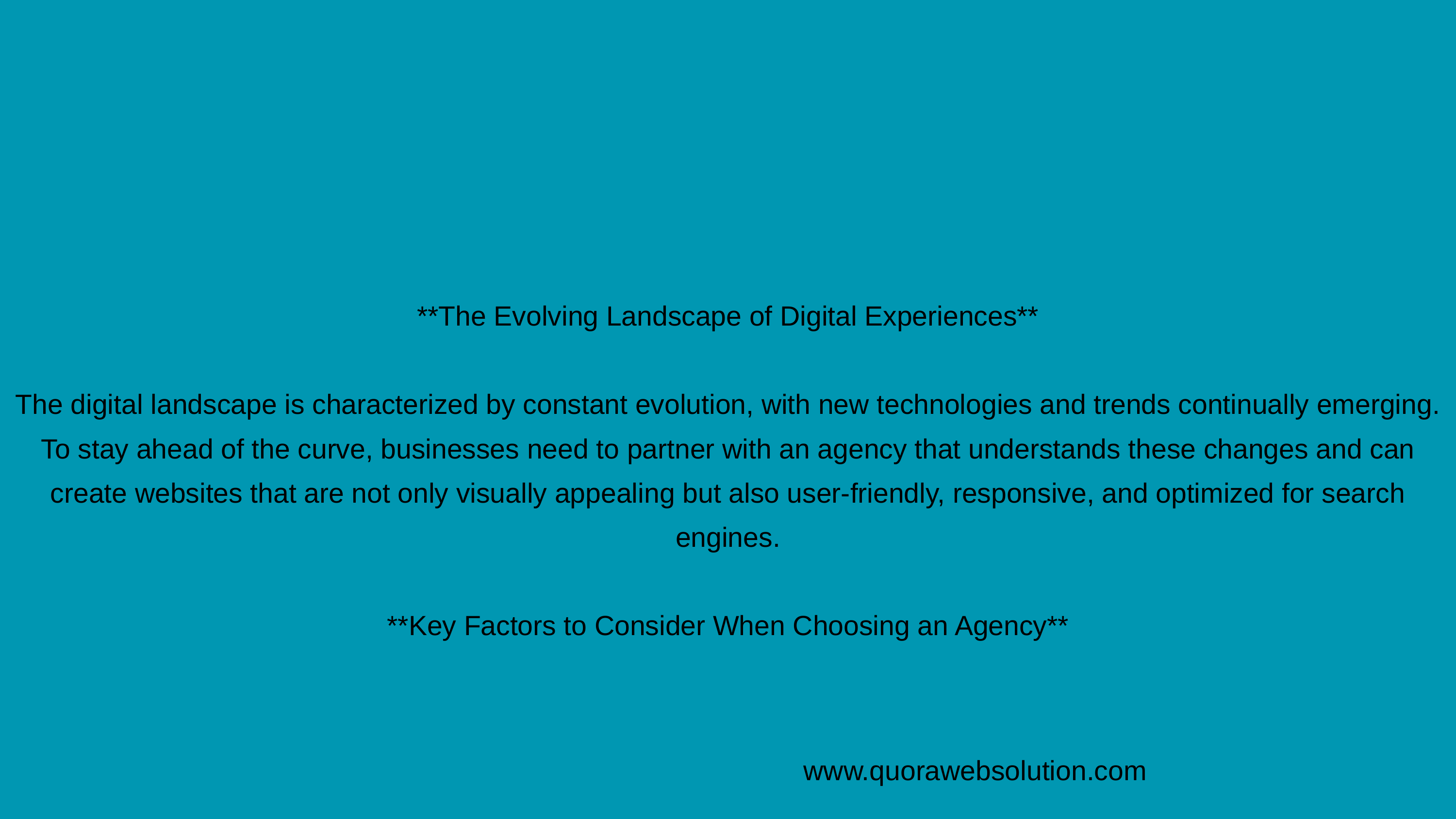

**The Evolving Landscape of Digital Experiences**

The digital landscape is characterized by constant evolution, with new technologies and trends continually emerging. To stay ahead of the curve, businesses need to partner with an agency that understands these changes and can create websites that are not only visually appealing but also user-friendly, responsive, and optimized for search engines.

**Key Factors to Consider When Choosing an Agency**

www.quorawebsolution.com